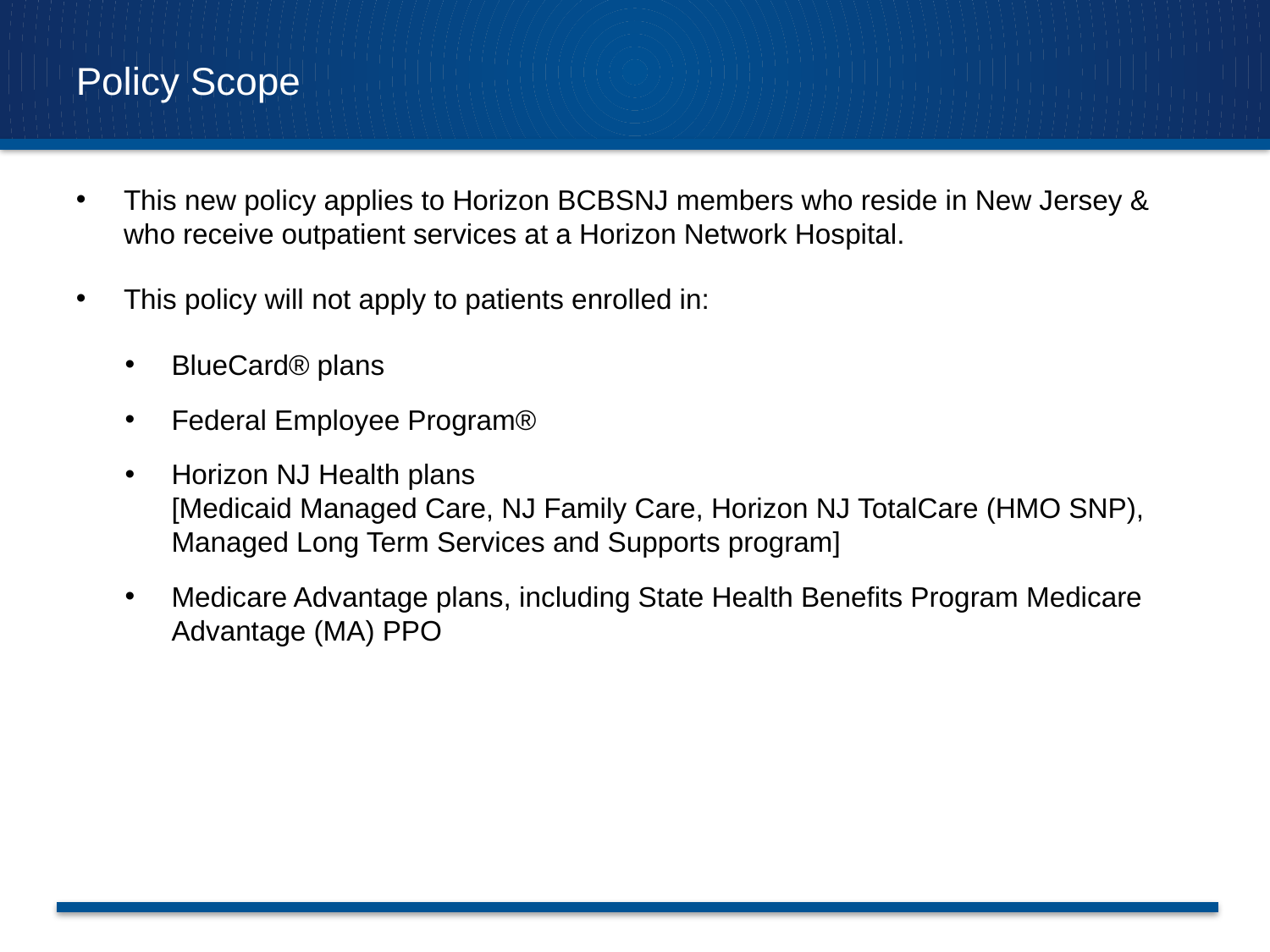

# Policy Scope
This new policy applies to Horizon BCBSNJ members who reside in New Jersey & who receive outpatient services at a Horizon Network Hospital.
This policy will not apply to patients enrolled in:
BlueCard® plans
Federal Employee Program®
Horizon NJ Health plans
[Medicaid Managed Care, NJ Family Care, Horizon NJ TotalCare (HMO SNP), Managed Long Term Services and Supports program]
Medicare Advantage plans, including State Health Benefits Program Medicare Advantage (MA) PPO